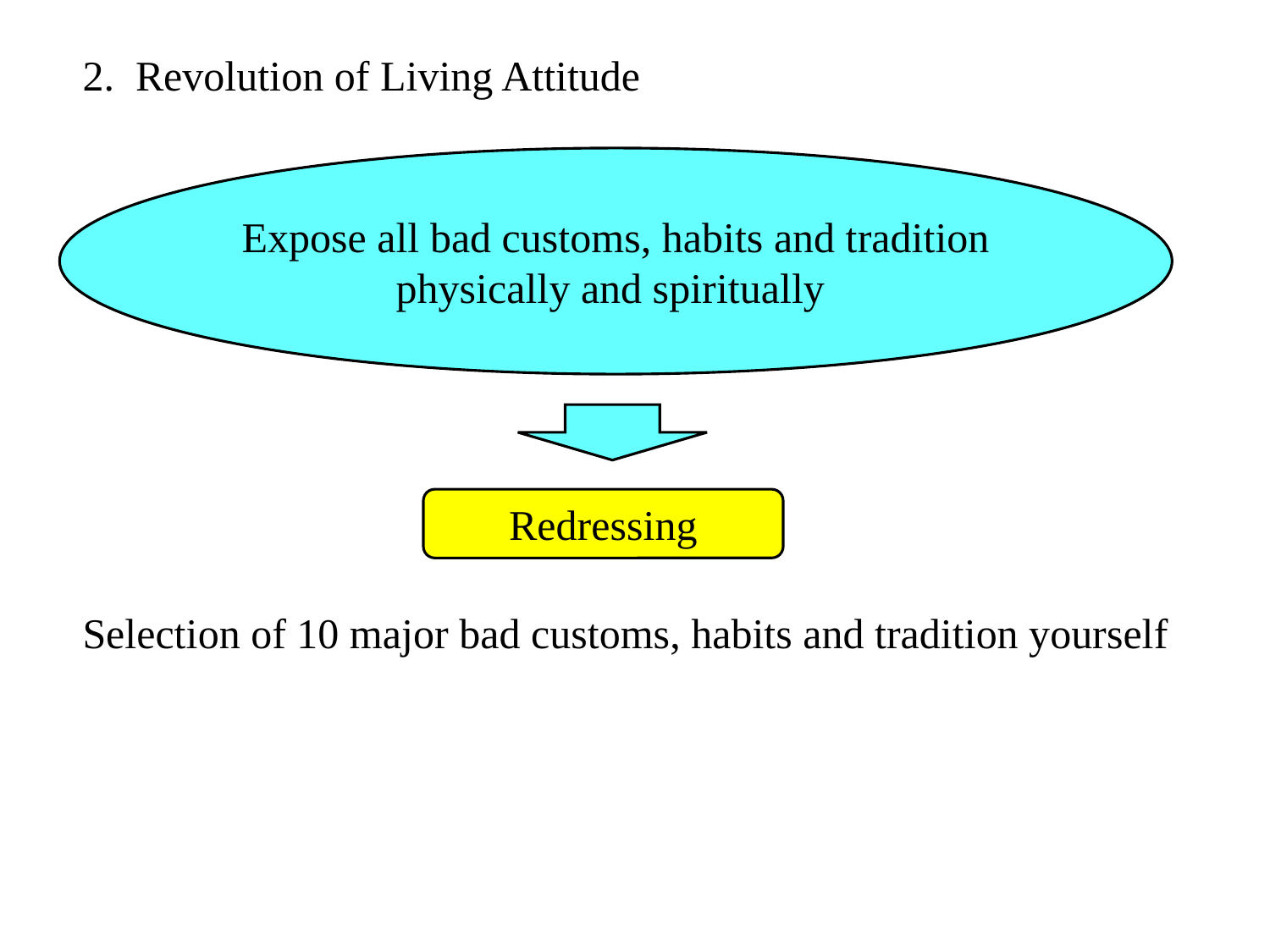

2.  Revolution of Living Attitude
Expose all bad customs, habits and tradition
physically and spiritually

Redressing
Selection of 10 major bad customs, habits and tradition yourself